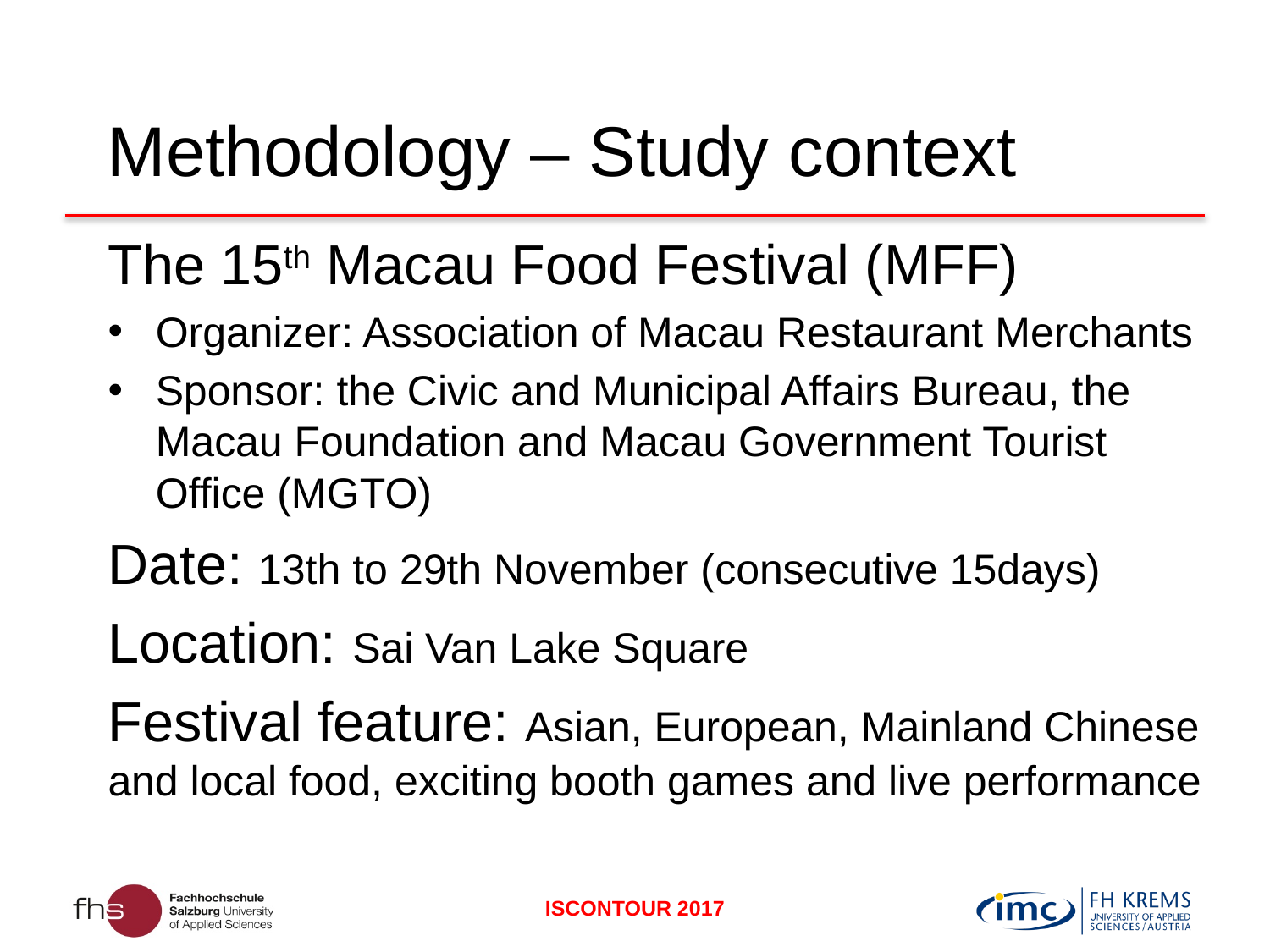

# Methodology – Study context
The 15th Macau Food Festival (MFF)
Organizer: Association of Macau Restaurant Merchants
Sponsor: the Civic and Municipal Affairs Bureau, the Macau Foundation and Macau Government Tourist Office (MGTO)
Date: 13th to 29th November (consecutive 15days)
Location: Sai Van Lake Square
Festival feature: Asian, European, Mainland Chinese and local food, exciting booth games and live performance